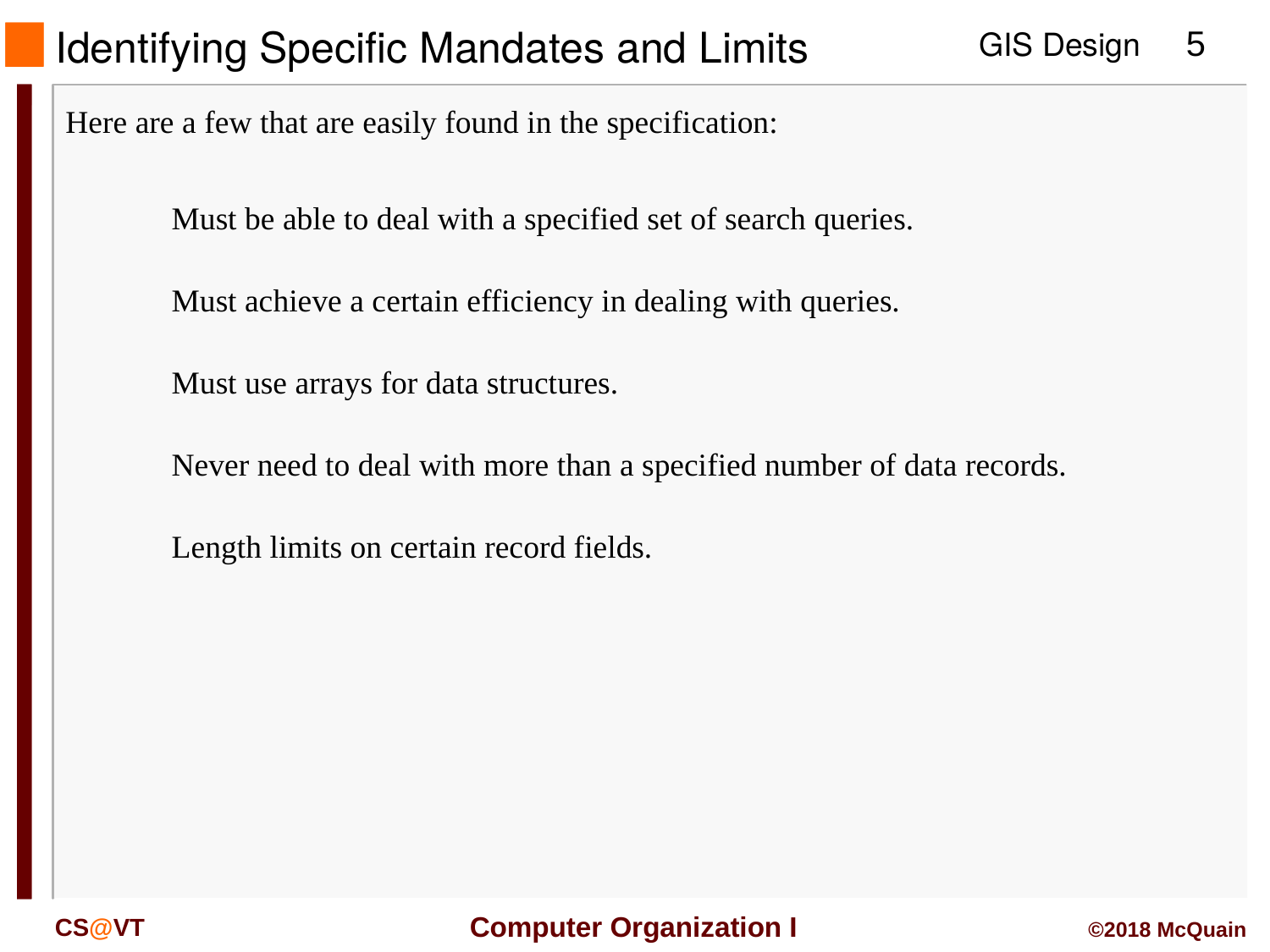

#
Identifying Specific Mandates and Limits
Here are a few that are easily found in the specification:
Must be able to deal with a specified set of search queries.
Must achieve a certain efficiency in dealing with queries.
Must use arrays for data structures.
Never need to deal with more than a specified number of data records.
Length limits on certain record fields.